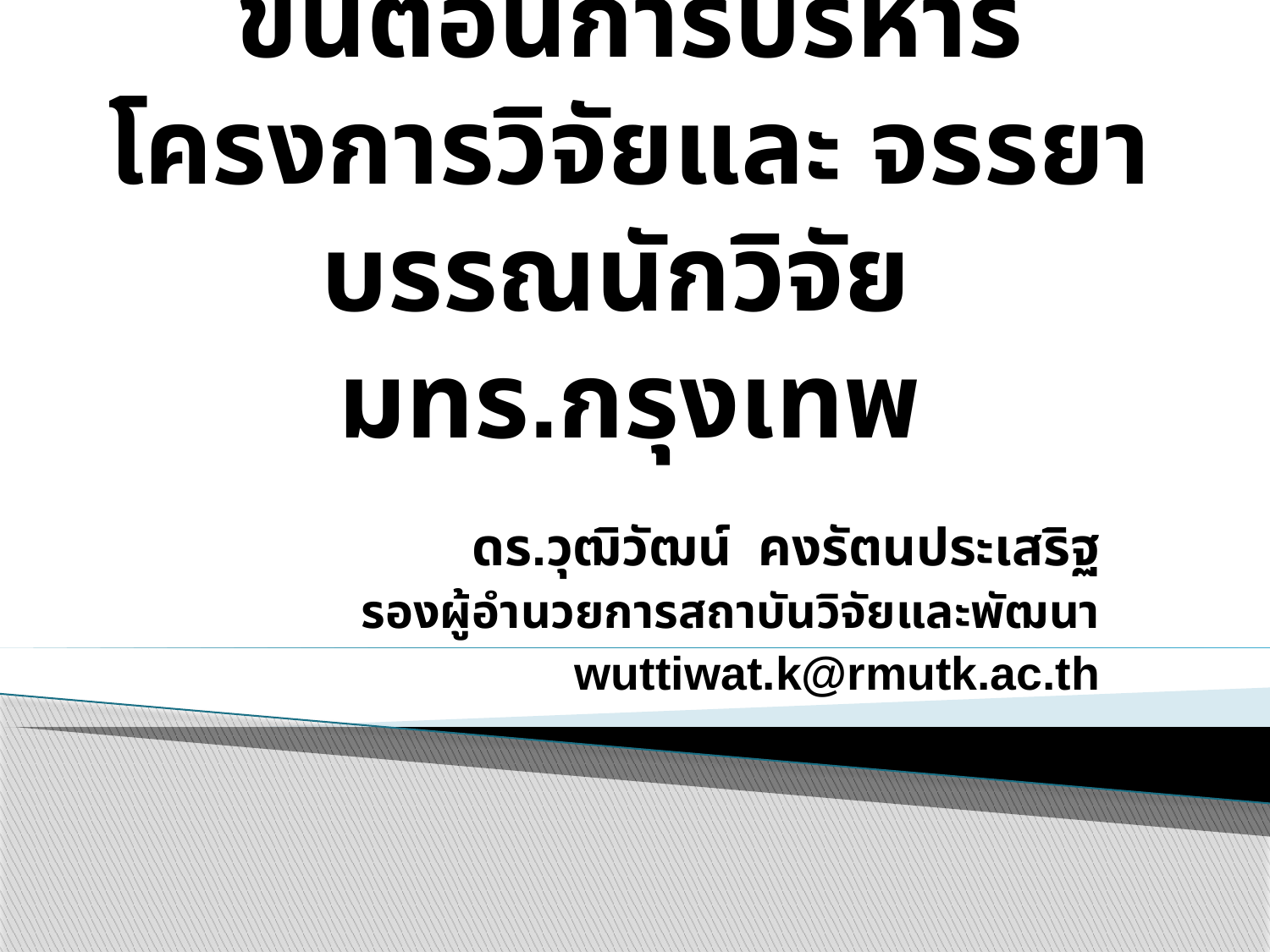

# ขั้นตอนการบริหารโครงการวิจัยและ จรรยาบรรณนักวิจัย มทร.กรุงเทพ
ดร.
ดร.วุฒิวัฒน์  คงรัตนประเสริฐ
รองผู้อำนวยการสถาบันวิจัยและพัฒนา
wuttiwat.k@rmutk.ac.th